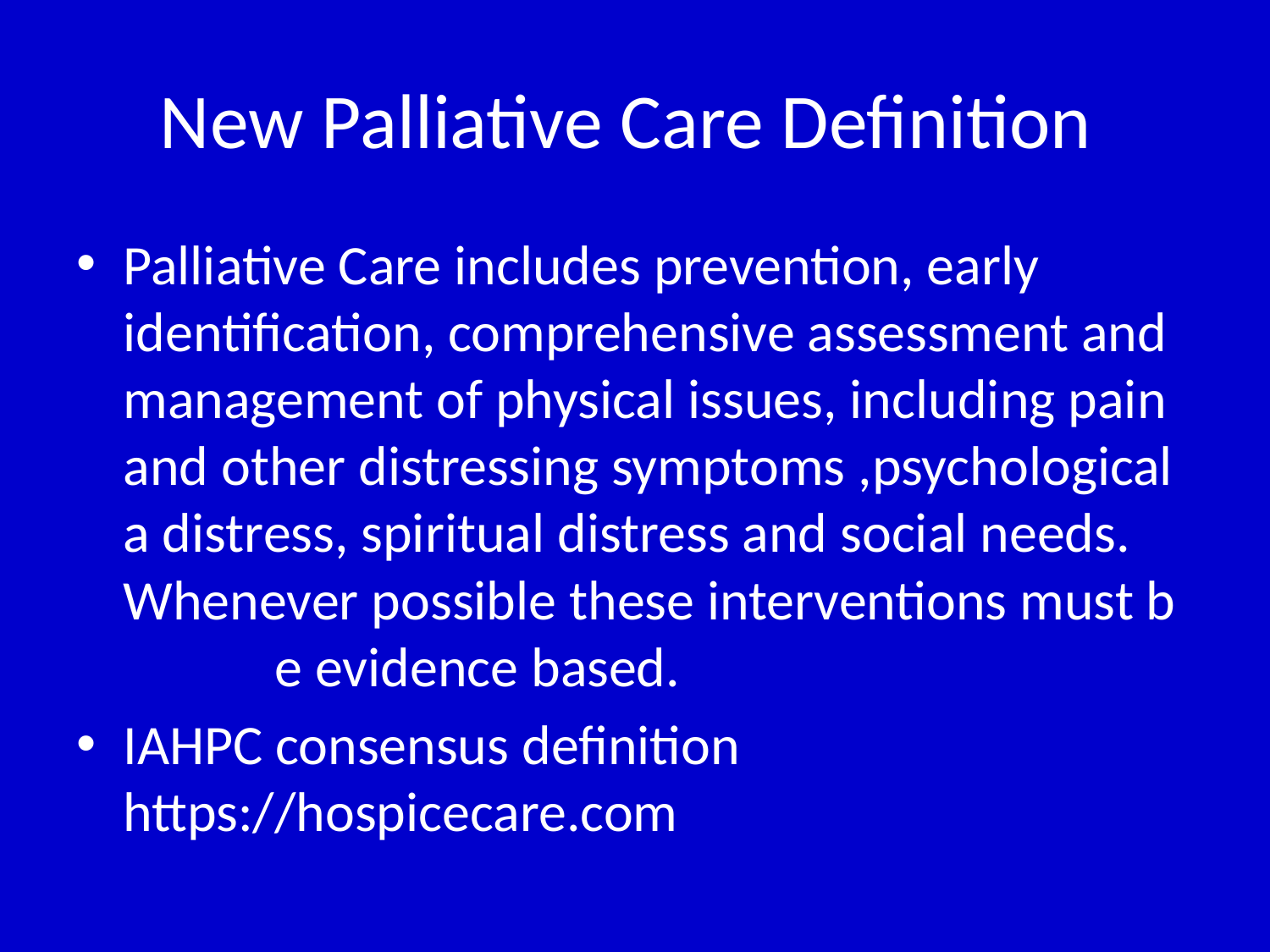

# New Palliative Care Definition
Palliative Care includes prevention, early identification, comprehensive assessment and management of physical issues, including pain and other distressing symptoms ,psychological a distress, spiritual distress and social needs. Whenever possible these interventions must b              e evidence based.
IAHPC consensus definition                    https://hospicecare.com